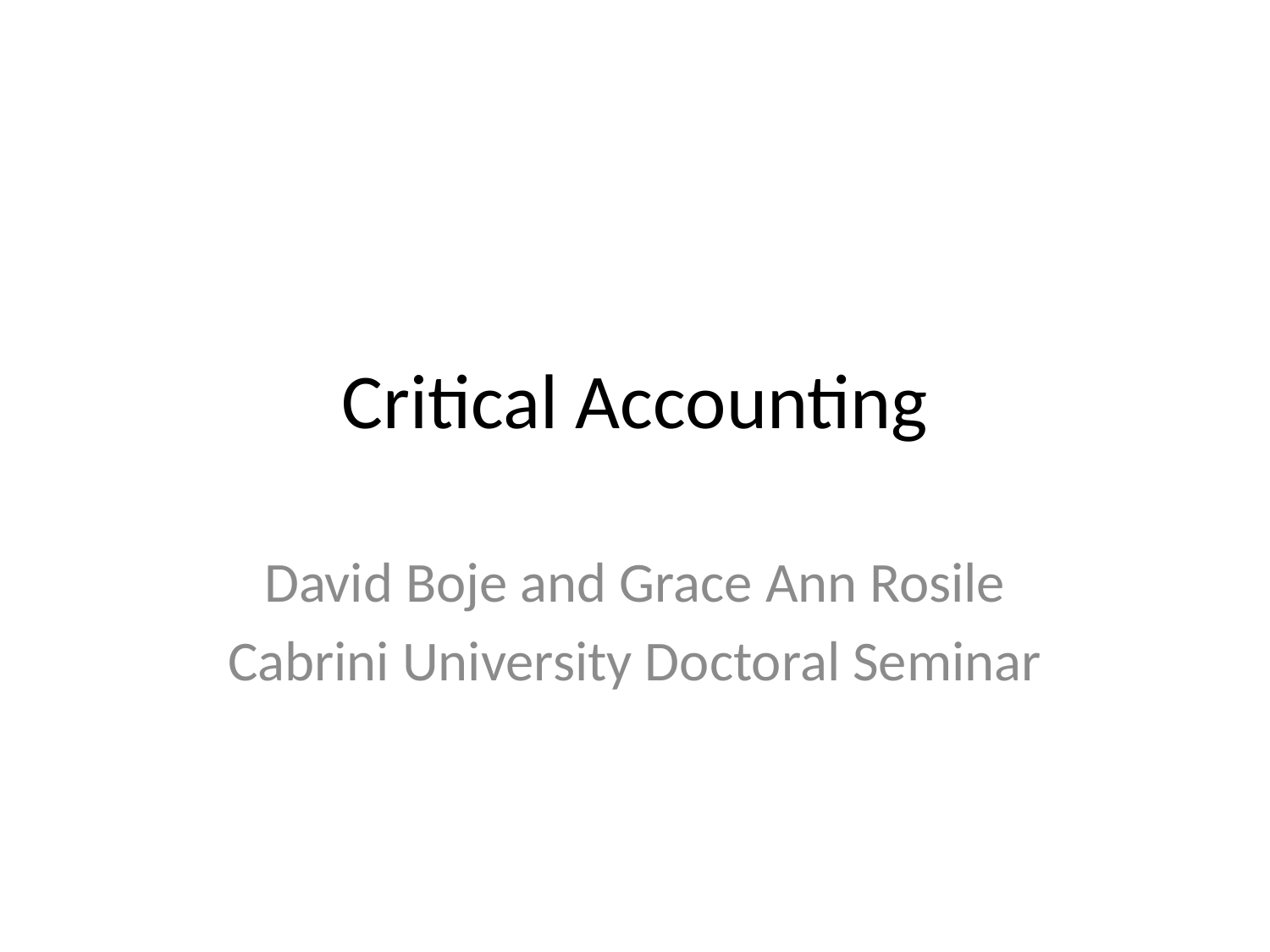

# Critical Accounting
David Boje and Grace Ann Rosile
Cabrini University Doctoral Seminar